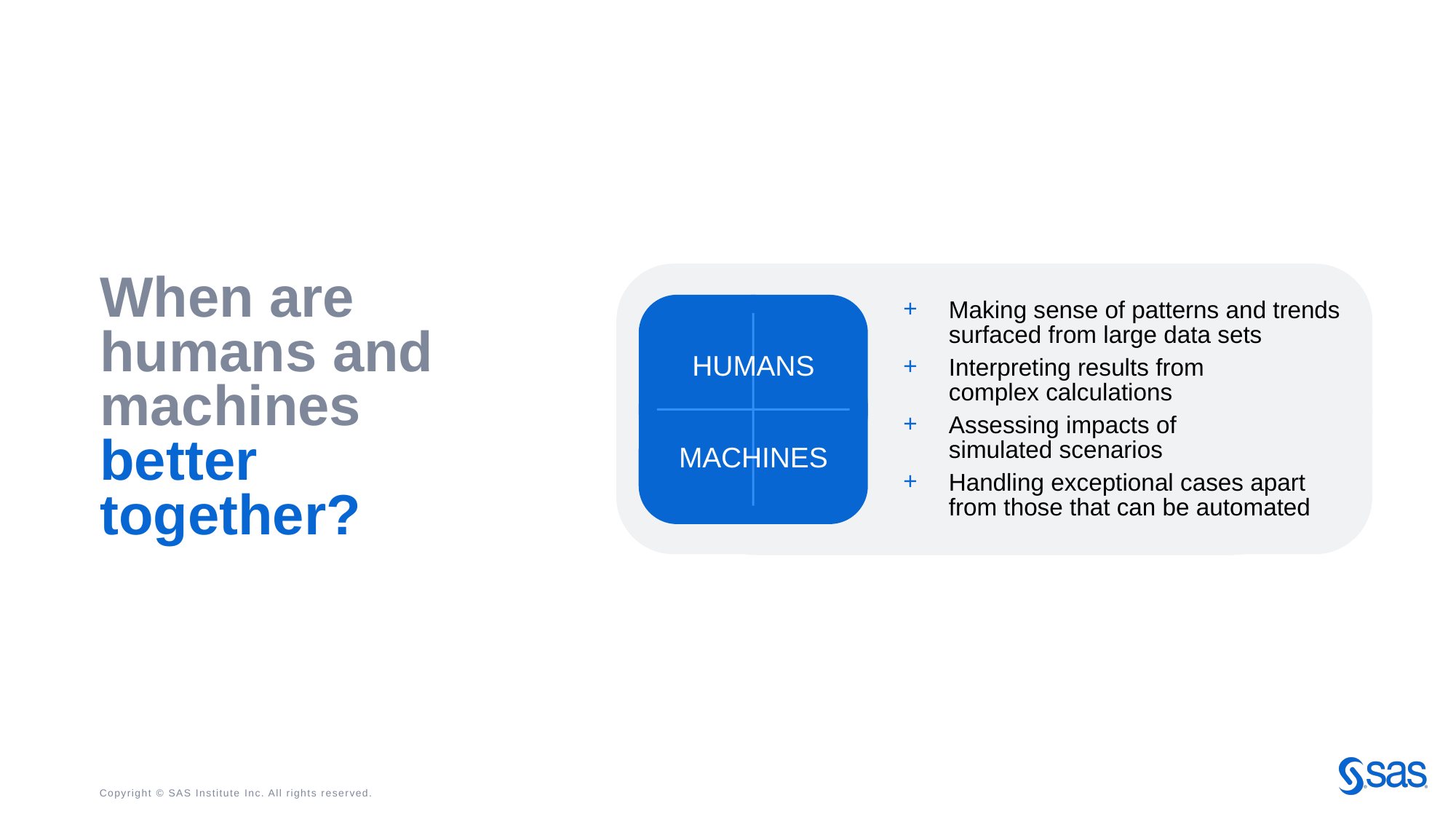

When are humans and machines better together?

Making sense of patterns and trends surfaced from large data sets
Interpreting results from
complex calculations
Assessing impacts of
simulated scenarios
Handling exceptional cases apart from those that can be automated

HUMANS
MACHINES